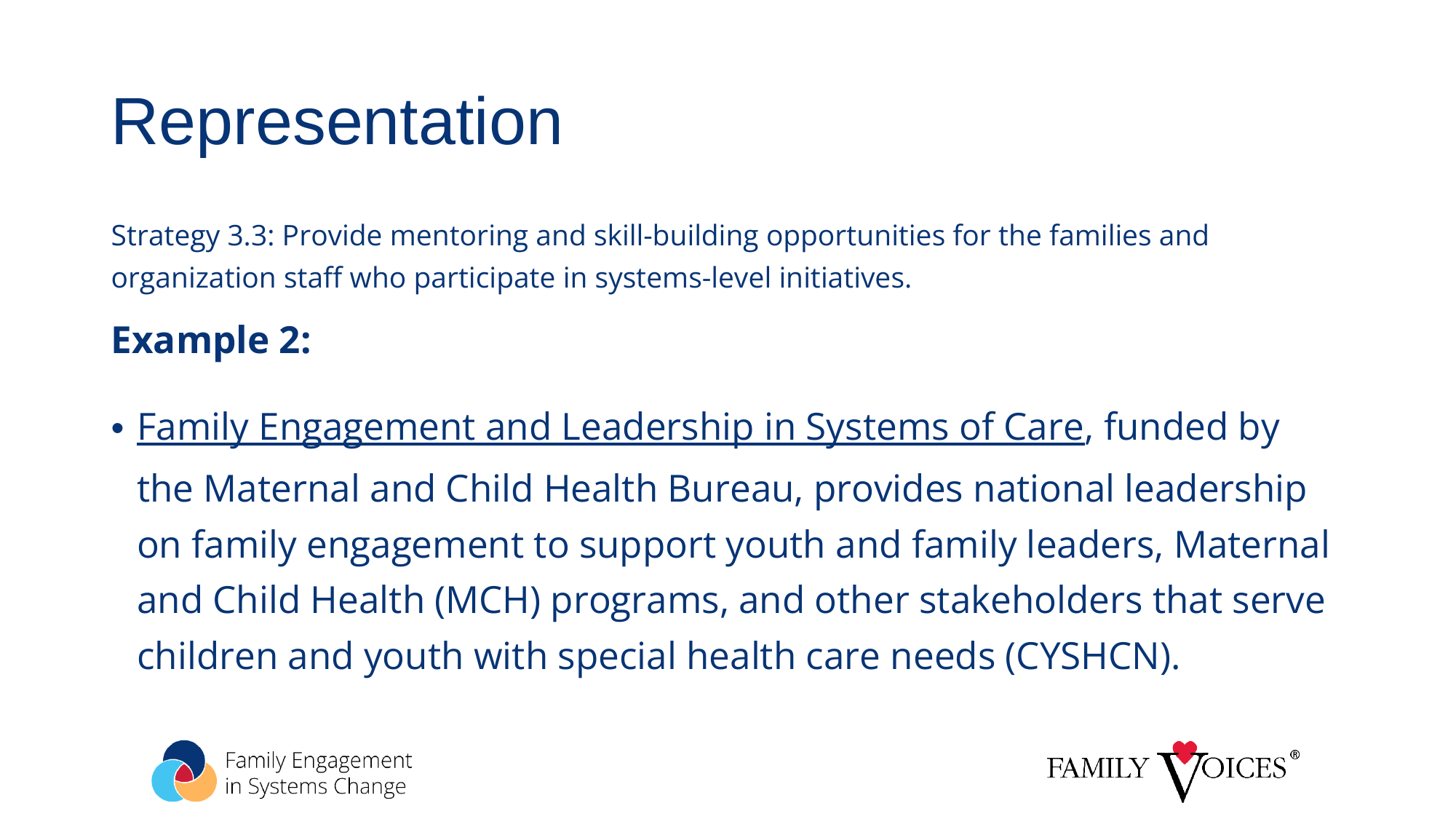

# Representation
Strategy 3.3: Provide mentoring and skill-building opportunities for the families and organization staff who participate in systems-level initiatives.
Example 2:
Family Engagement and Leadership in Systems of Care, funded by the Maternal and Child Health Bureau, provides national leadership on family engagement to support youth and family leaders, Maternal and Child Health (MCH) programs, and other stakeholders that serve children and youth with special health care needs (CYSHCN).